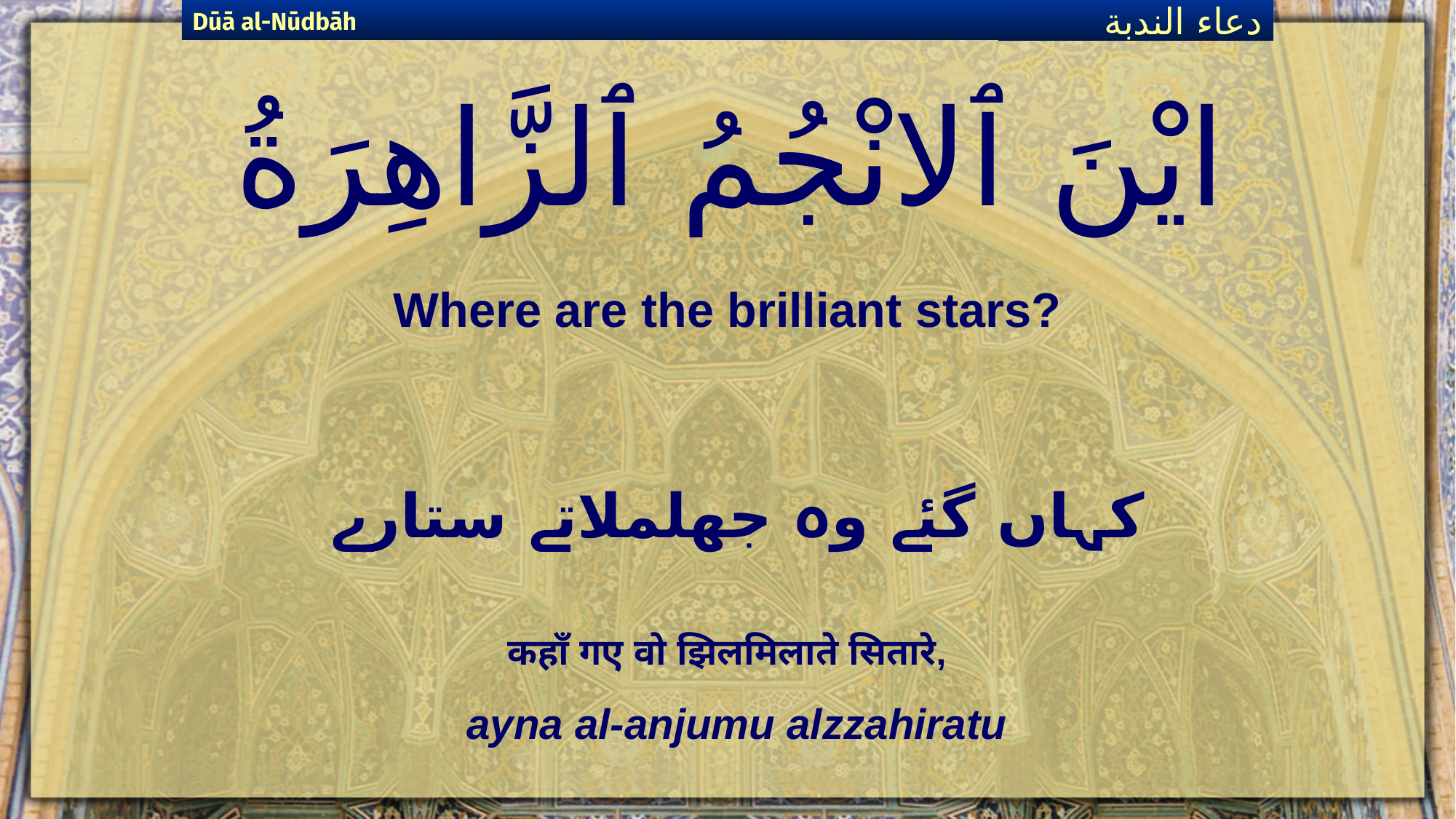

Dūā al-Nūdbāh
دعاء الندبة
# ايْنَ ٱلانْجُمُ ٱلزَّاهِرَةُ
Where are the brilliant stars?
کہاں گئے وہ جھلملاتے ستارے
कहाँ गए वो झिलमिलाते सितारे,
ayna al-anjumu alzzahiratu